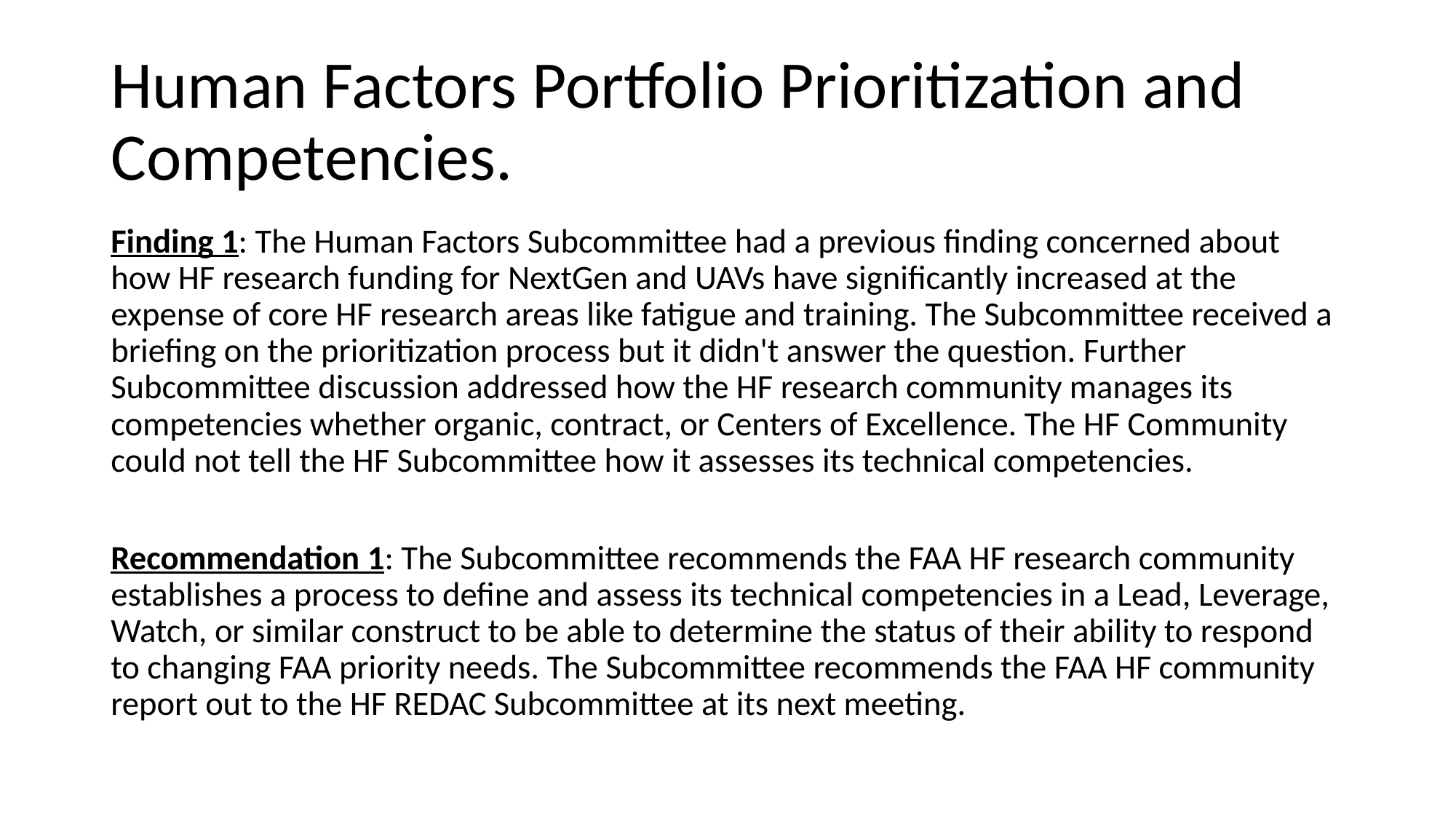

# Human Factors Portfolio Prioritization and Competencies.
Finding 1: The Human Factors Subcommittee had a previous finding concerned about how HF research funding for NextGen and UAVs have significantly increased at the expense of core HF research areas like fatigue and training. The Subcommittee received a briefing on the prioritization process but it didn't answer the question. Further Subcommittee discussion addressed how the HF research community manages its competencies whether organic, contract, or Centers of Excellence. The HF Community could not tell the HF Subcommittee how it assesses its technical competencies.

Recommendation 1: The Subcommittee recommends the FAA HF research community establishes a process to define and assess its technical competencies in a Lead, Leverage, Watch, or similar construct to be able to determine the status of their ability to respond to changing FAA priority needs. The Subcommittee recommends the FAA HF community report out to the HF REDAC Subcommittee at its next meeting.